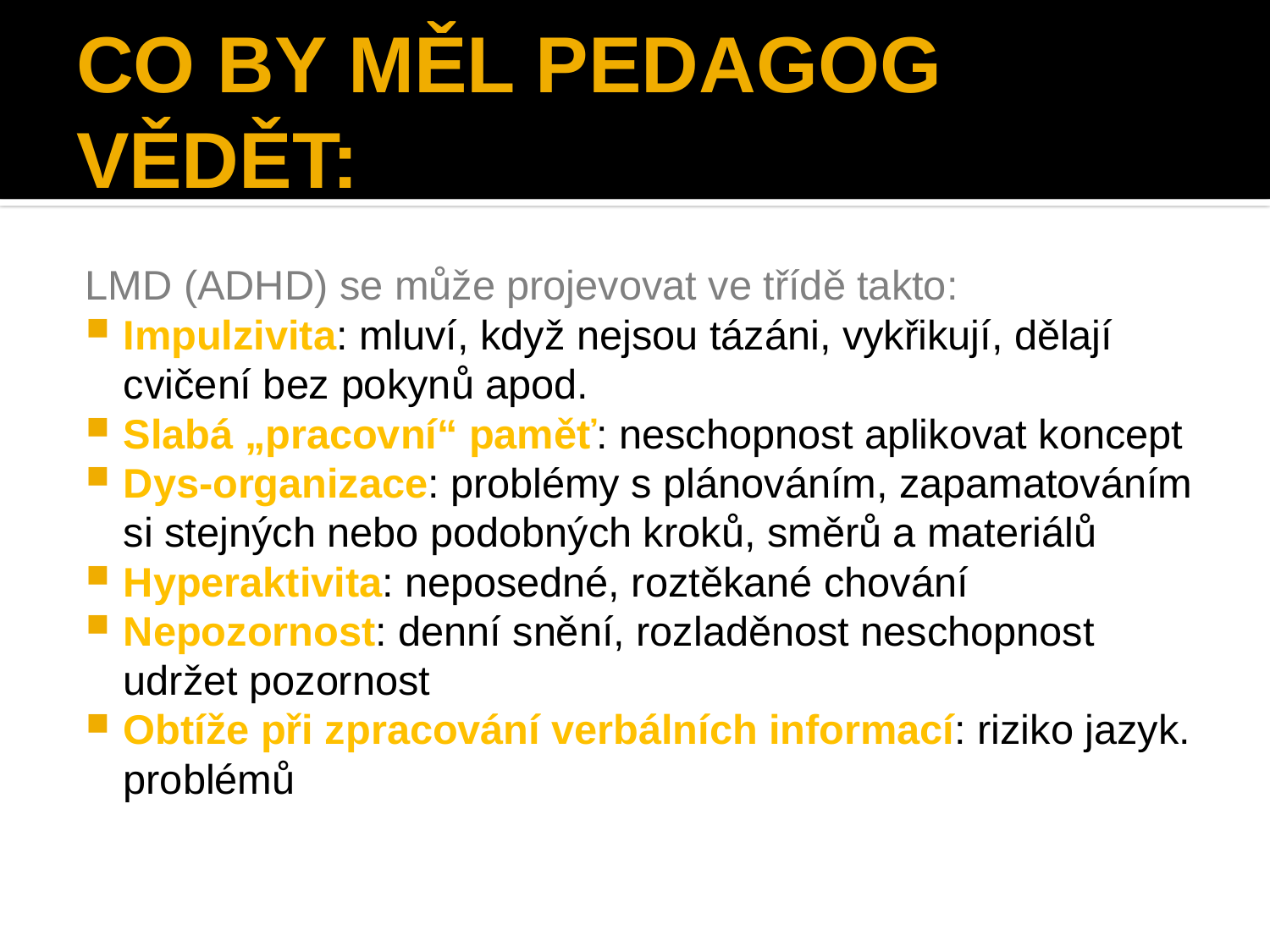

# CO BY MĚL PEDAGOG VĚDĚT:
LMD (ADHD) se může projevovat ve třídě takto:
Impulzivita: mluví, když nejsou tázáni, vykřikují, dělají cvičení bez pokynů apod.
Slabá „pracovní“ paměť: neschopnost aplikovat koncept
Dys-organizace: problémy s plánováním, zapamatováním si stejných nebo podobných kroků, směrů a materiálů
Hyperaktivita: neposedné, roztěkané chování
Nepozornost: denní snění, rozladěnost neschopnost udržet pozornost
Obtíže při zpracování verbálních informací: riziko jazyk. problémů